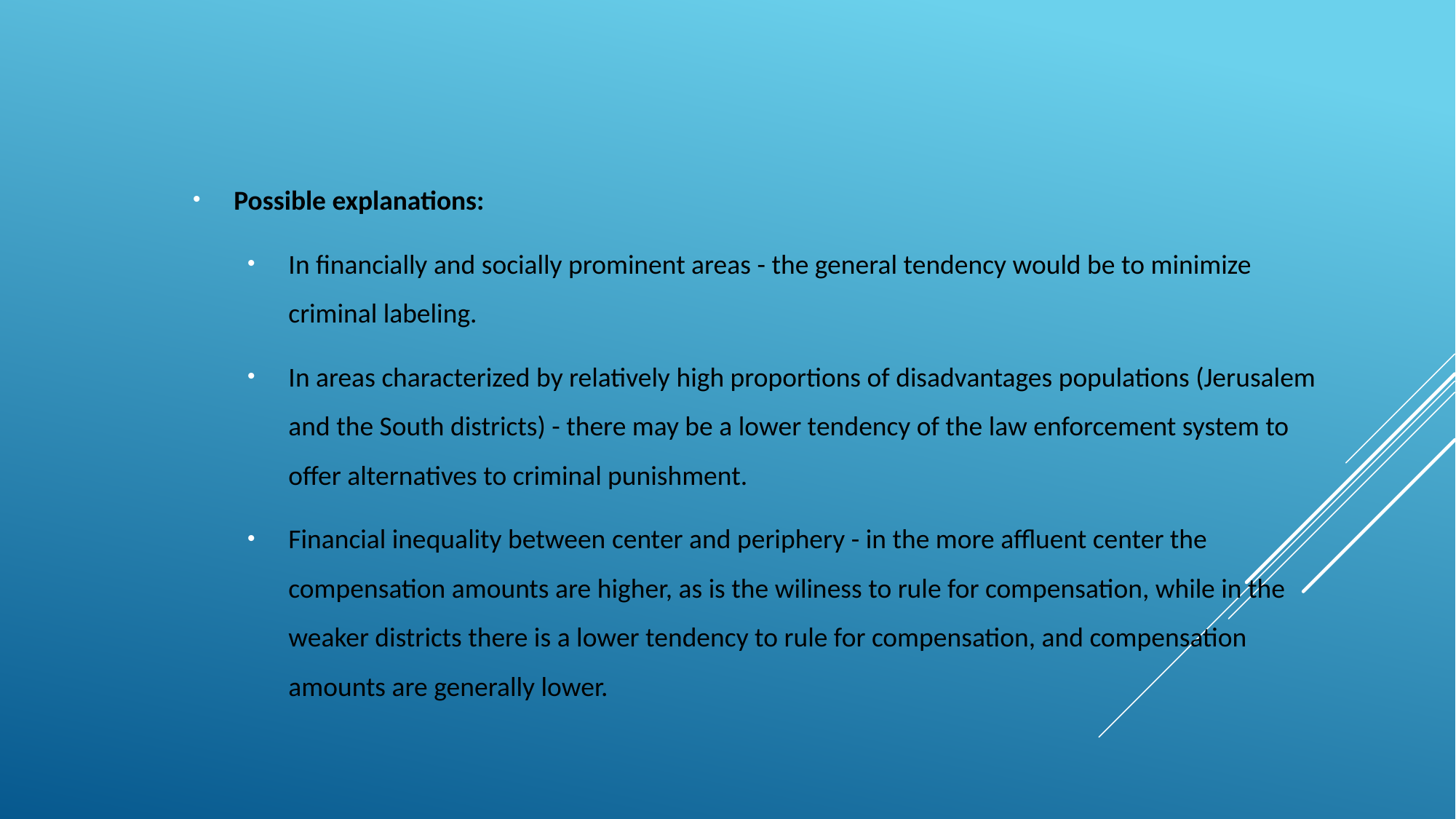

Possible explanations:
In financially and socially prominent areas - the general tendency would be to minimize criminal labeling.
In areas characterized by relatively high proportions of disadvantages populations (Jerusalem and the South districts) - there may be a lower tendency of the law enforcement system to offer alternatives to criminal punishment.
Financial inequality between center and periphery - in the more affluent center the compensation amounts are higher, as is the wiliness to rule for compensation, while in the weaker districts there is a lower tendency to rule for compensation, and compensation amounts are generally lower.